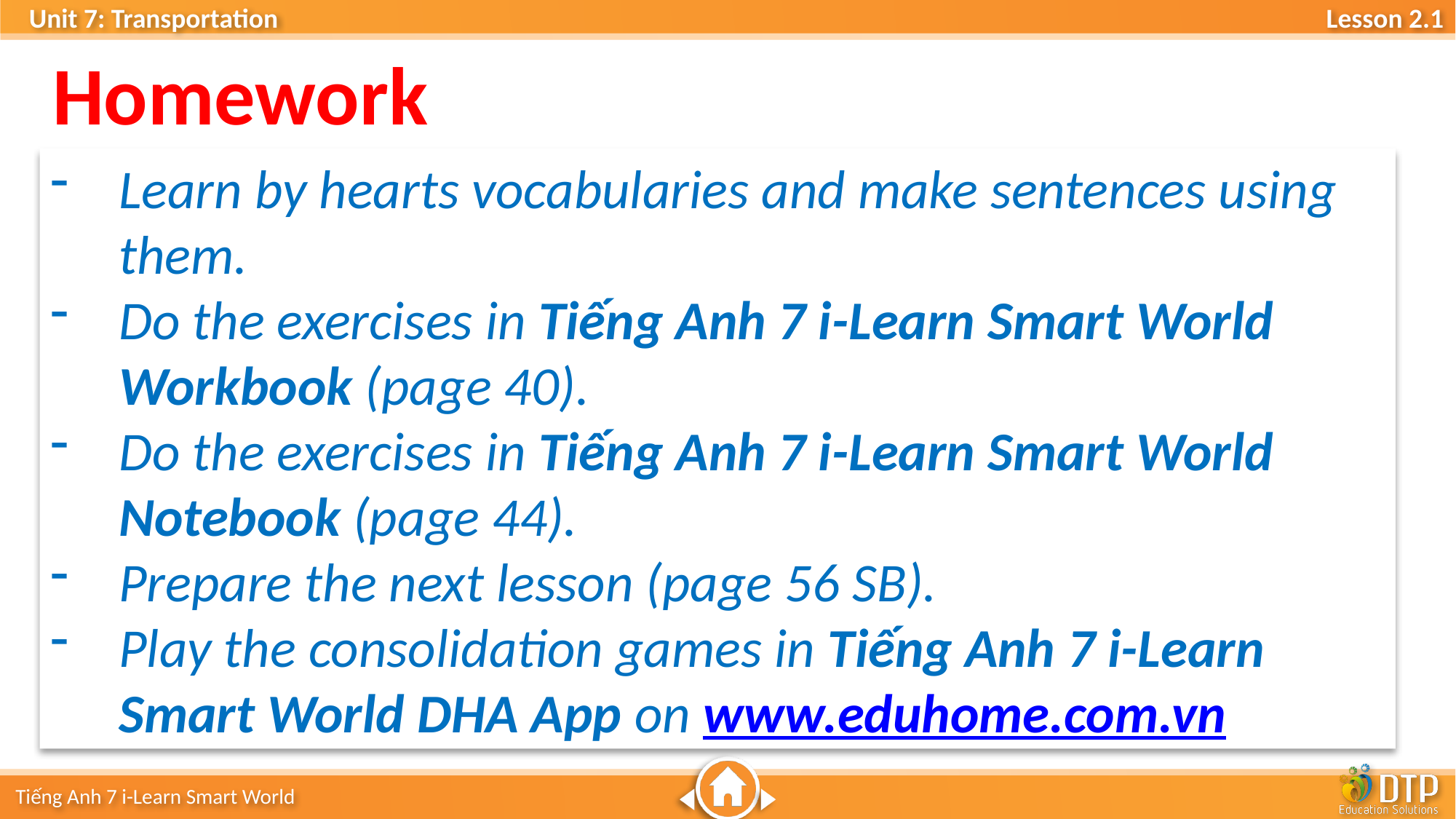

Homework
Learn by hearts vocabularies and make sentences using them.
Do the exercises in Tiếng Anh 7 i-Learn Smart World Workbook (page 40).
Do the exercises in Tiếng Anh 7 i-Learn Smart World Notebook (page 44).
Prepare the next lesson (page 56 SB).
Play the consolidation games in Tiếng Anh 7 i-Learn Smart World DHA App on www.eduhome.com.vn